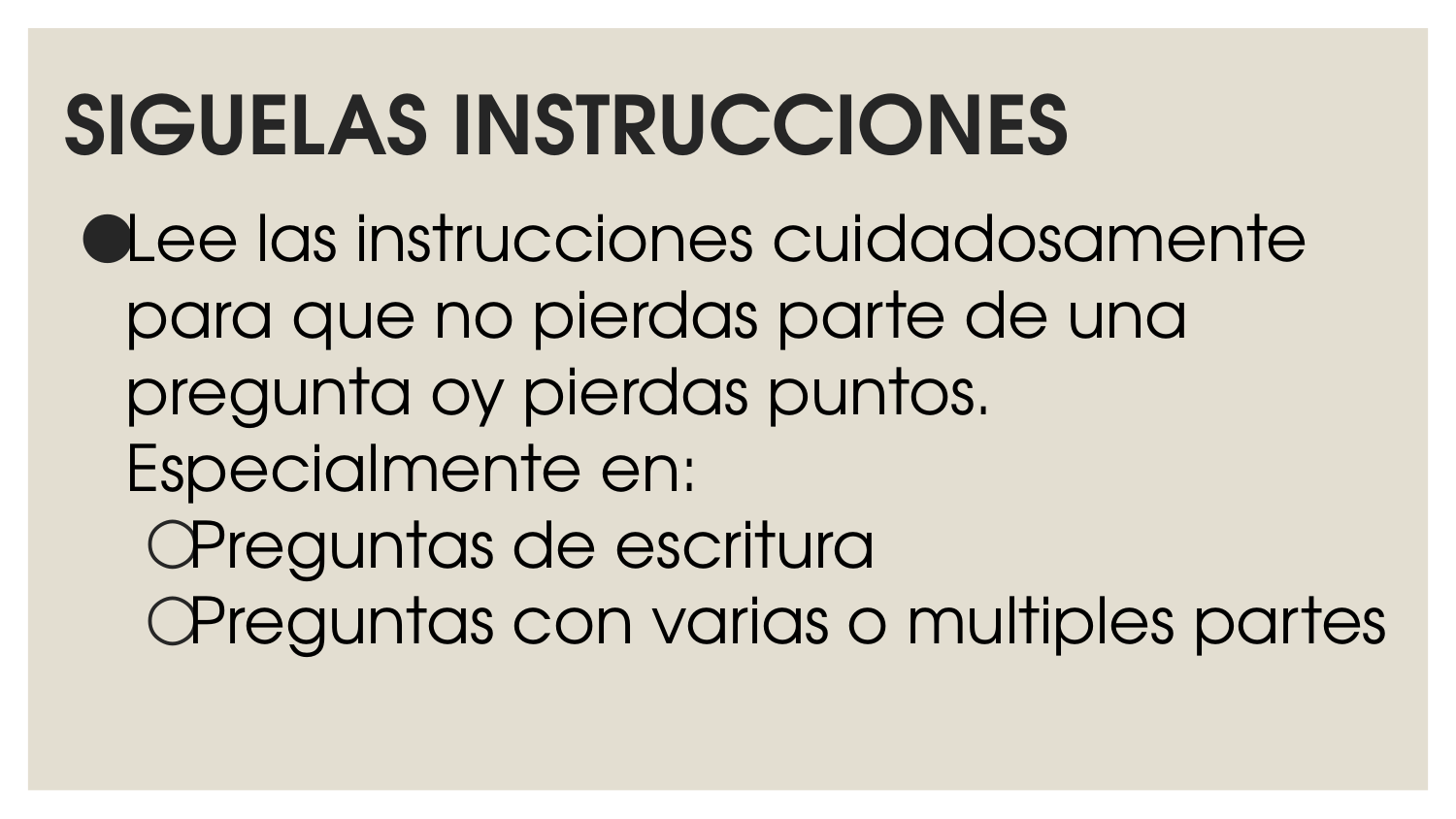

# SIGUELAS INSTRUCCIONES
Lee las instrucciones cuidadosamente para que no pierdas parte de una pregunta oy pierdas puntos. Especialmente en:
Preguntas de escritura
Preguntas con varias o multiples partes